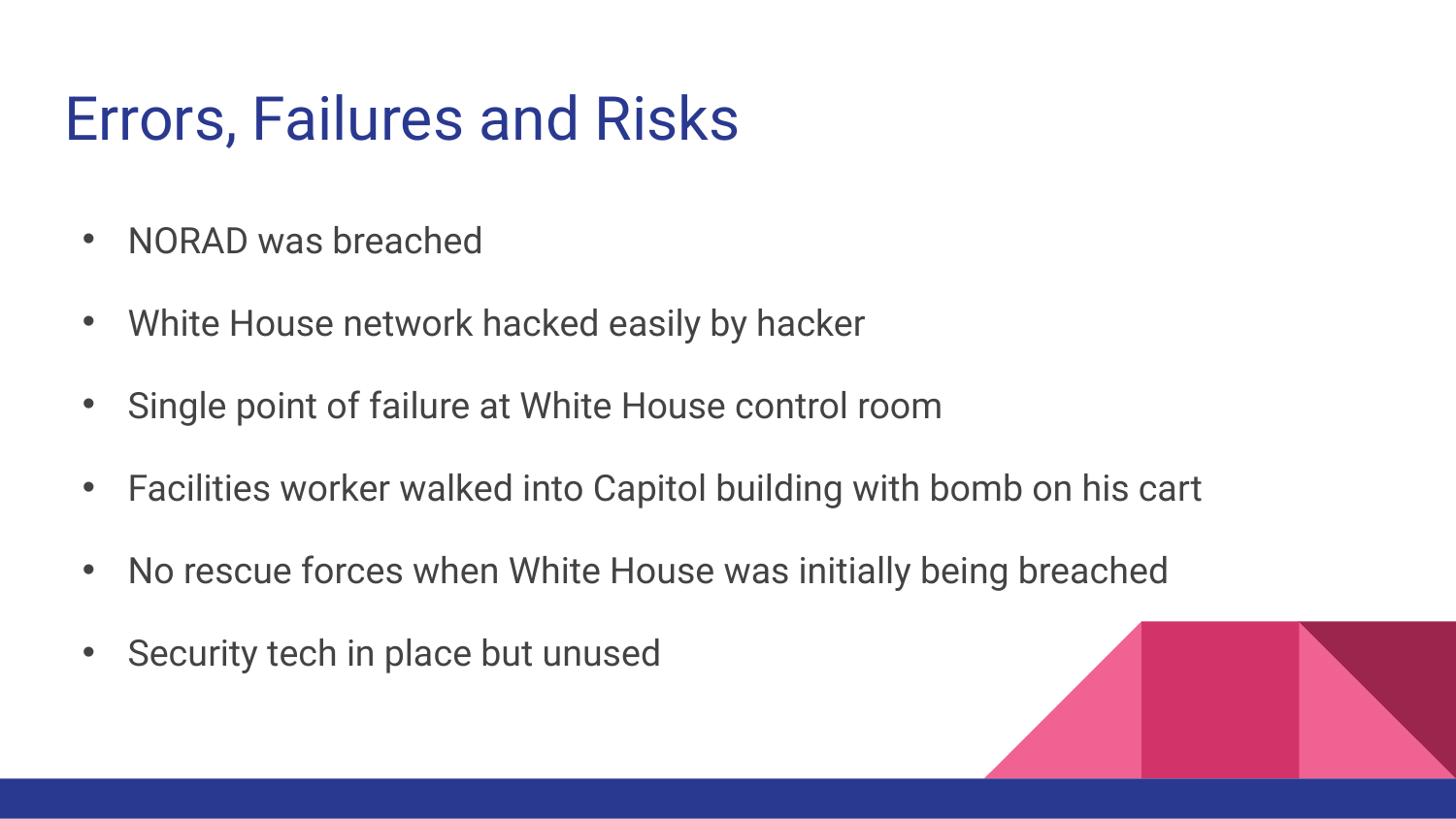

# Errors, Failures and Risks
NORAD was breached
White House network hacked easily by hacker
Single point of failure at White House control room
Facilities worker walked into Capitol building with bomb on his cart
No rescue forces when White House was initially being breached
Security tech in place but unused